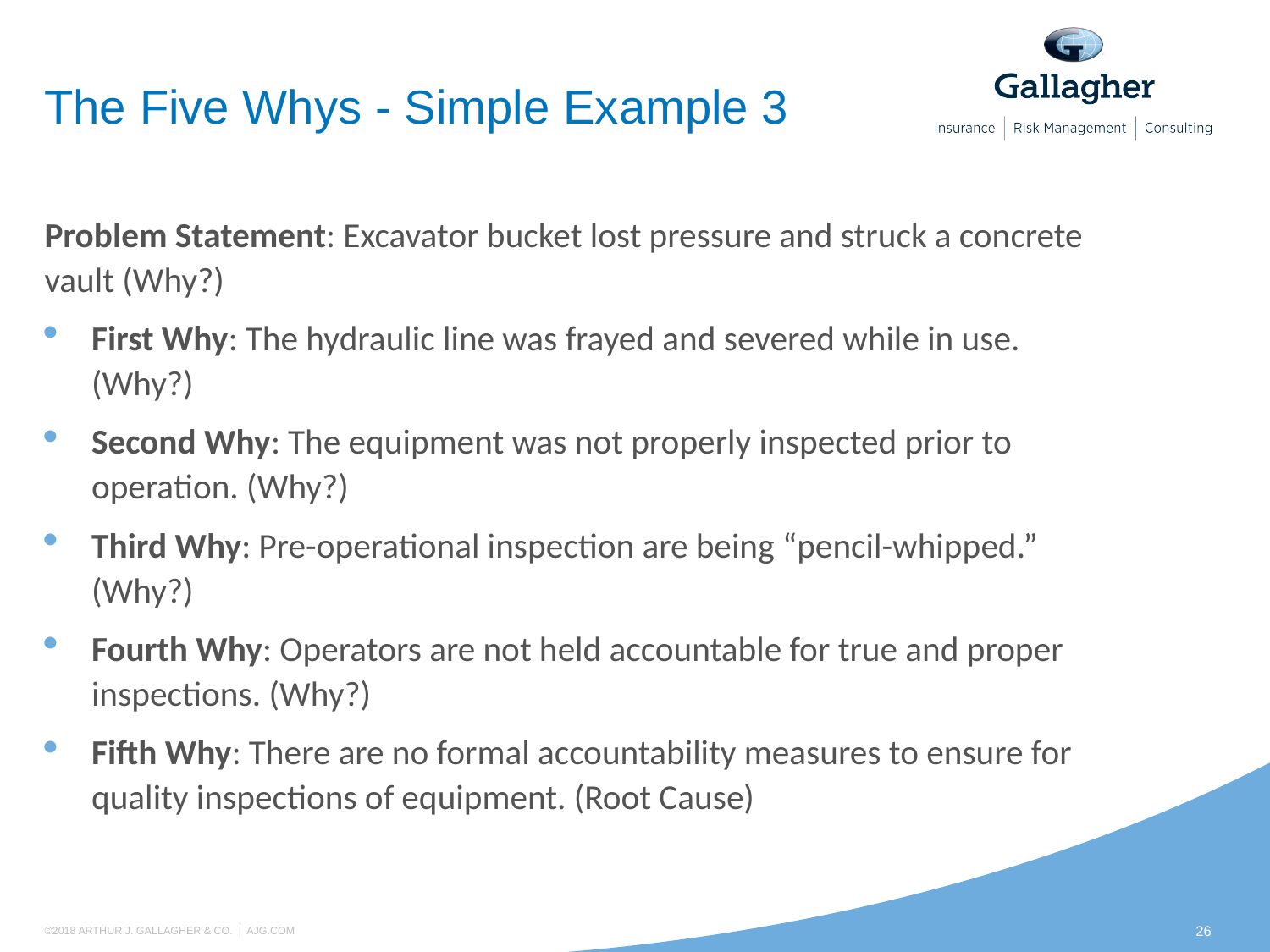

# The Five Whys - Simple Example 3
Problem Statement: Excavator bucket lost pressure and struck a concrete vault (Why?)
First Why: The hydraulic line was frayed and severed while in use. (Why?)
Second Why: The equipment was not properly inspected prior to operation. (Why?)
Third Why: Pre-operational inspection are being “pencil-whipped.”  (Why?)
Fourth Why: Operators are not held accountable for true and proper inspections. (Why?)
Fifth Why: There are no formal accountability measures to ensure for quality inspections of equipment. (Root Cause)